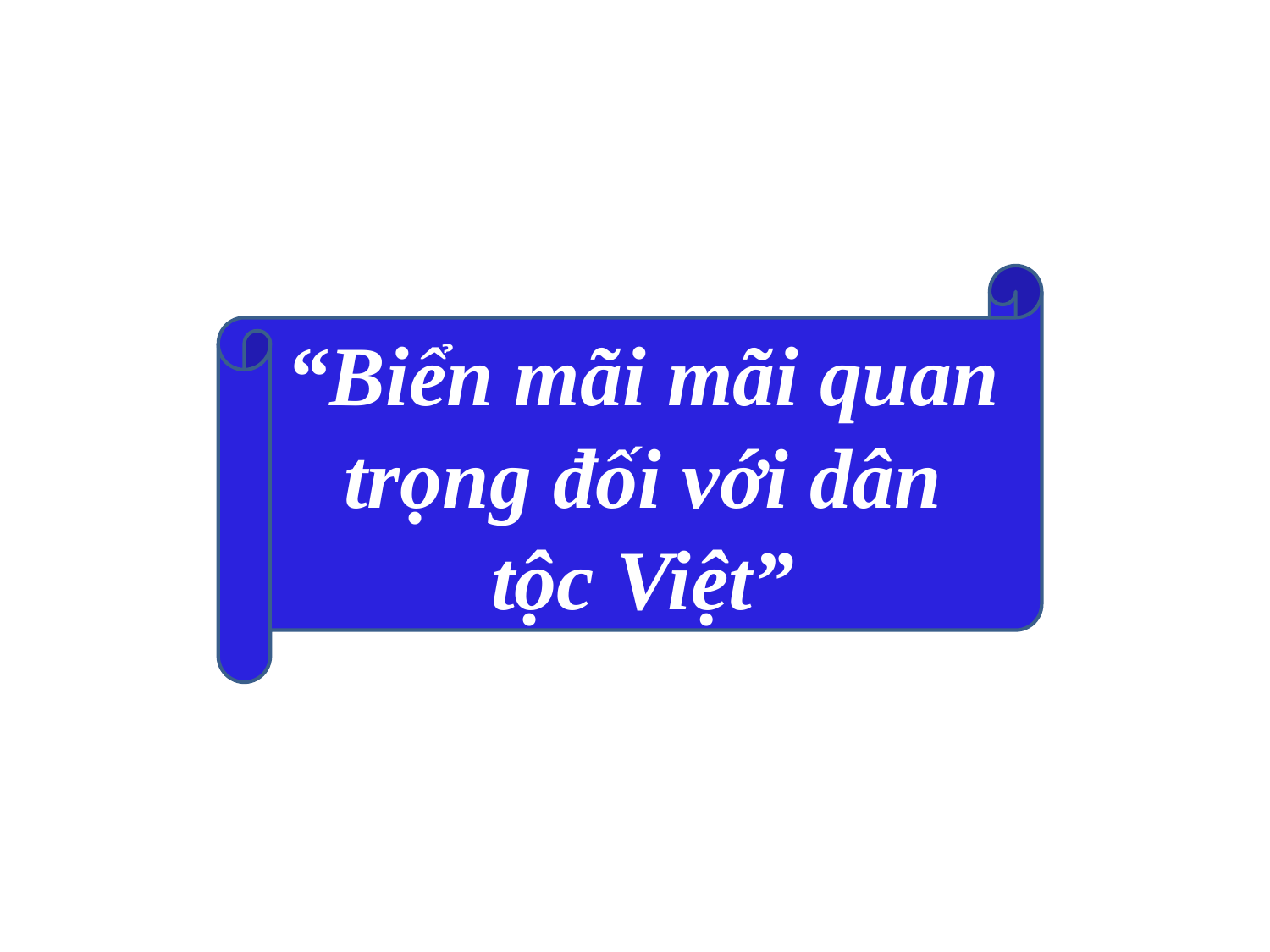

“Biển mãi mãi quan trọng đối với dân tộc Việt”